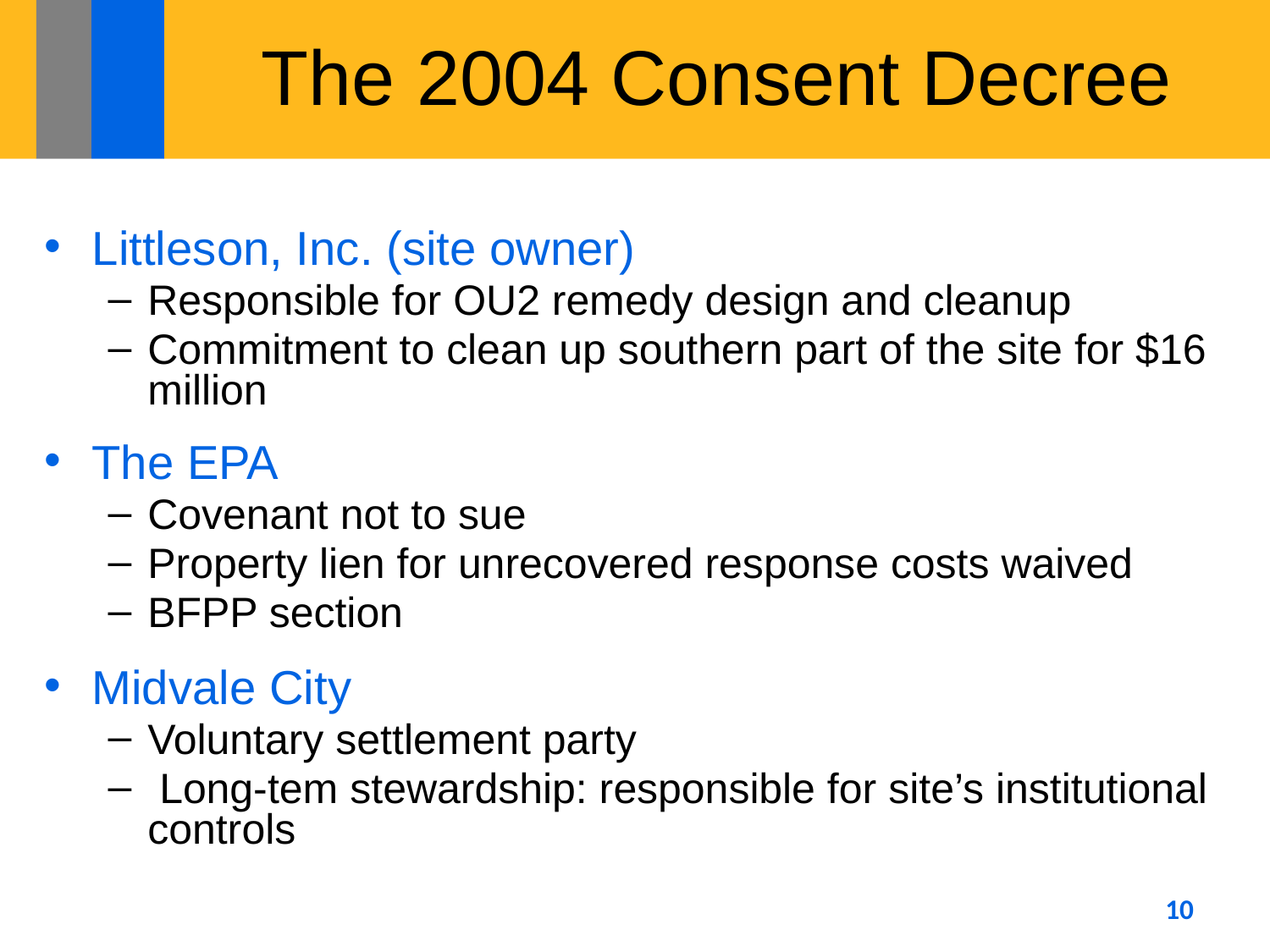

# The 2004 Consent Decree
Littleson, Inc. (site owner)
Responsible for OU2 remedy design and cleanup
Commitment to clean up southern part of the site for $16 million

The EPA
Covenant not to sue
Property lien for unrecovered response costs waived
BFPP section

Midvale City
Voluntary settlement party
 Long-tem stewardship: responsible for site’s institutional controls

10